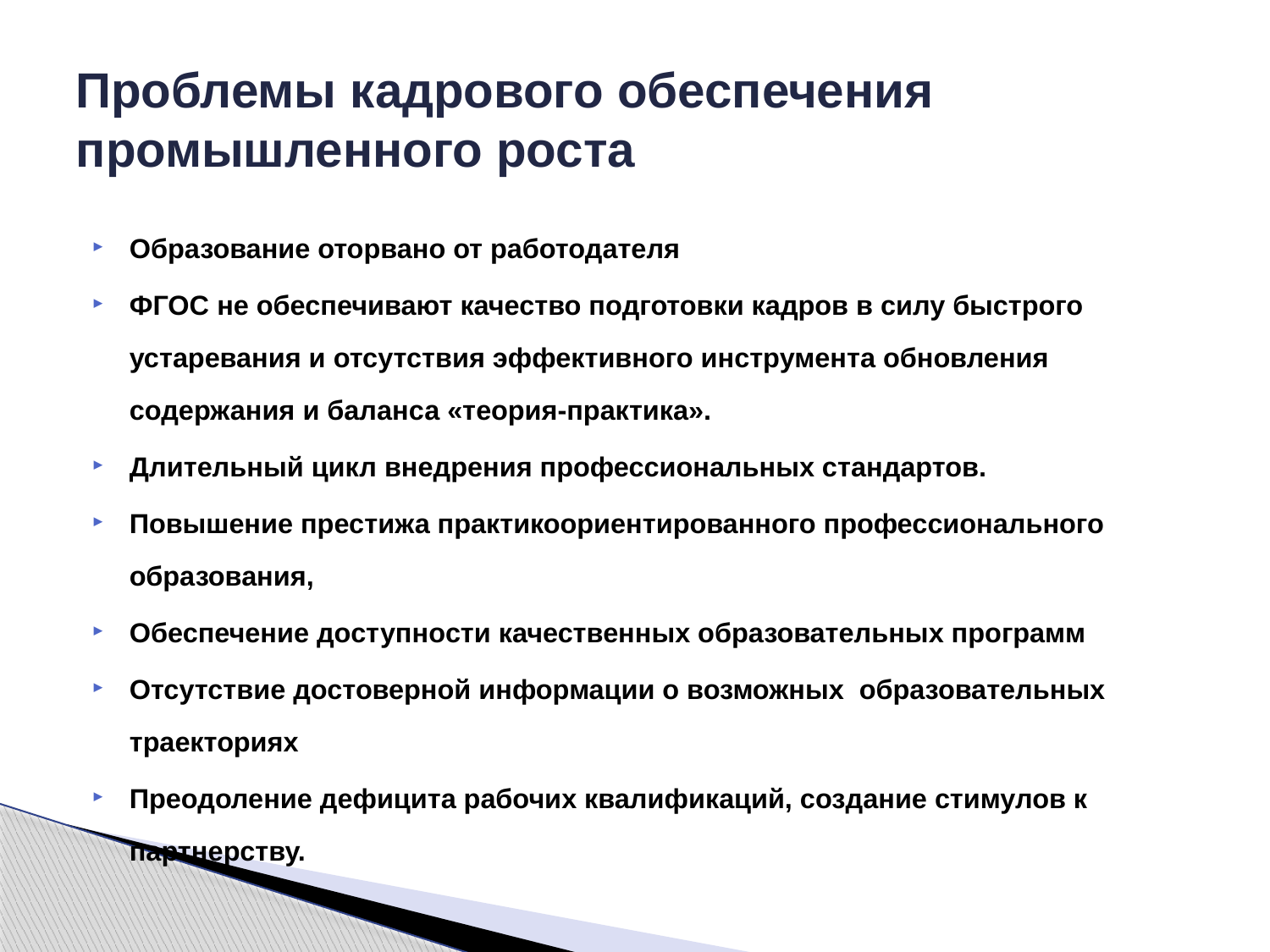

# Проблемы кадрового обеспечения промышленного роста
Образование оторвано от работодателя
ФГОС не обеспечивают качество подготовки кадров в силу быстрого устаревания и отсутствия эффективного инструмента обновления содержания и баланса «теория-практика».
Длительный цикл внедрения профессиональных стандартов.
Повышение престижа практикоориентированного профессионального образования,
Обеспечение доступности качественных образовательных программ
Отсутствие достоверной информации о возможных  образовательных траекториях
Преодоление дефицита рабочих квалификаций, создание стимулов к партнерству.